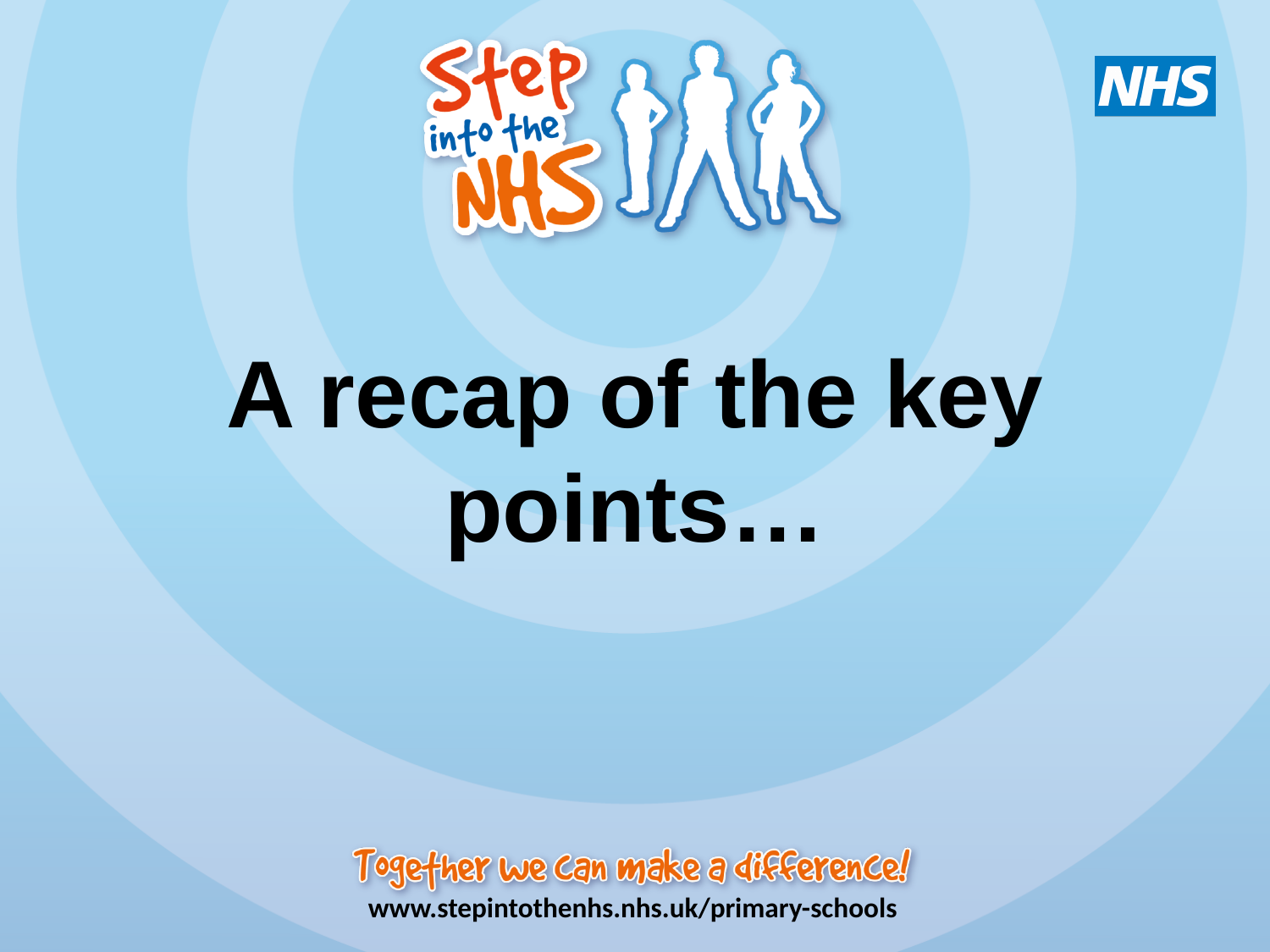

# A recap of the key points…